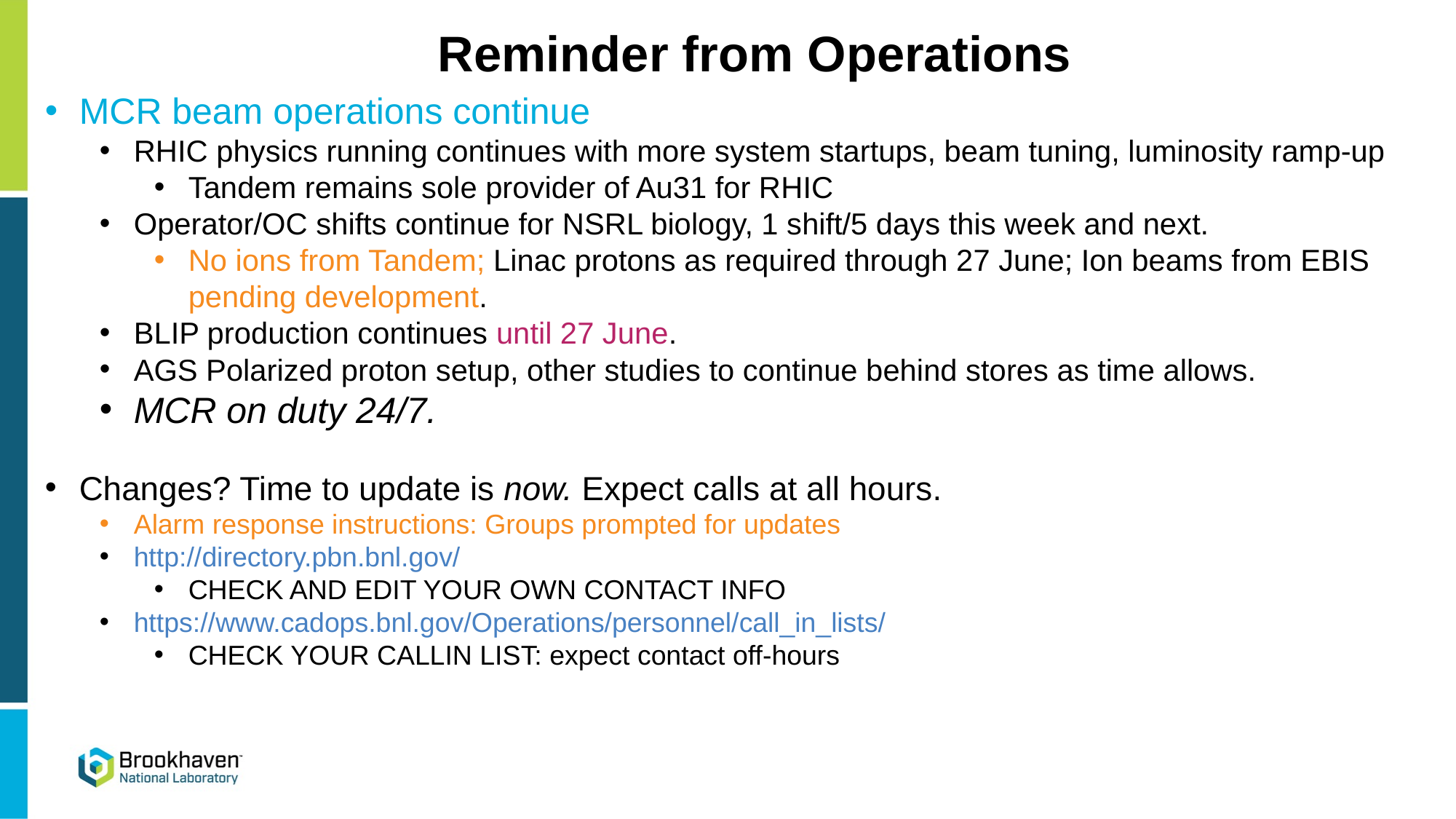

# Reminder from Operations
MCR beam operations continue
RHIC physics running continues with more system startups, beam tuning, luminosity ramp-up
Tandem remains sole provider of Au31 for RHIC
Operator/OC shifts continue for NSRL biology, 1 shift/5 days this week and next.
No ions from Tandem; Linac protons as required through 27 June; Ion beams from EBIS pending development.
BLIP production continues until 27 June.
AGS Polarized proton setup, other studies to continue behind stores as time allows.
MCR on duty 24/7.

Changes? Time to update is now. Expect calls at all hours.
Alarm response instructions: Groups prompted for updates
http://directory.pbn.bnl.gov/
CHECK AND EDIT YOUR OWN CONTACT INFO
https://www.cadops.bnl.gov/Operations/personnel/call_in_lists/
CHECK YOUR CALLIN LIST: expect contact off-hours